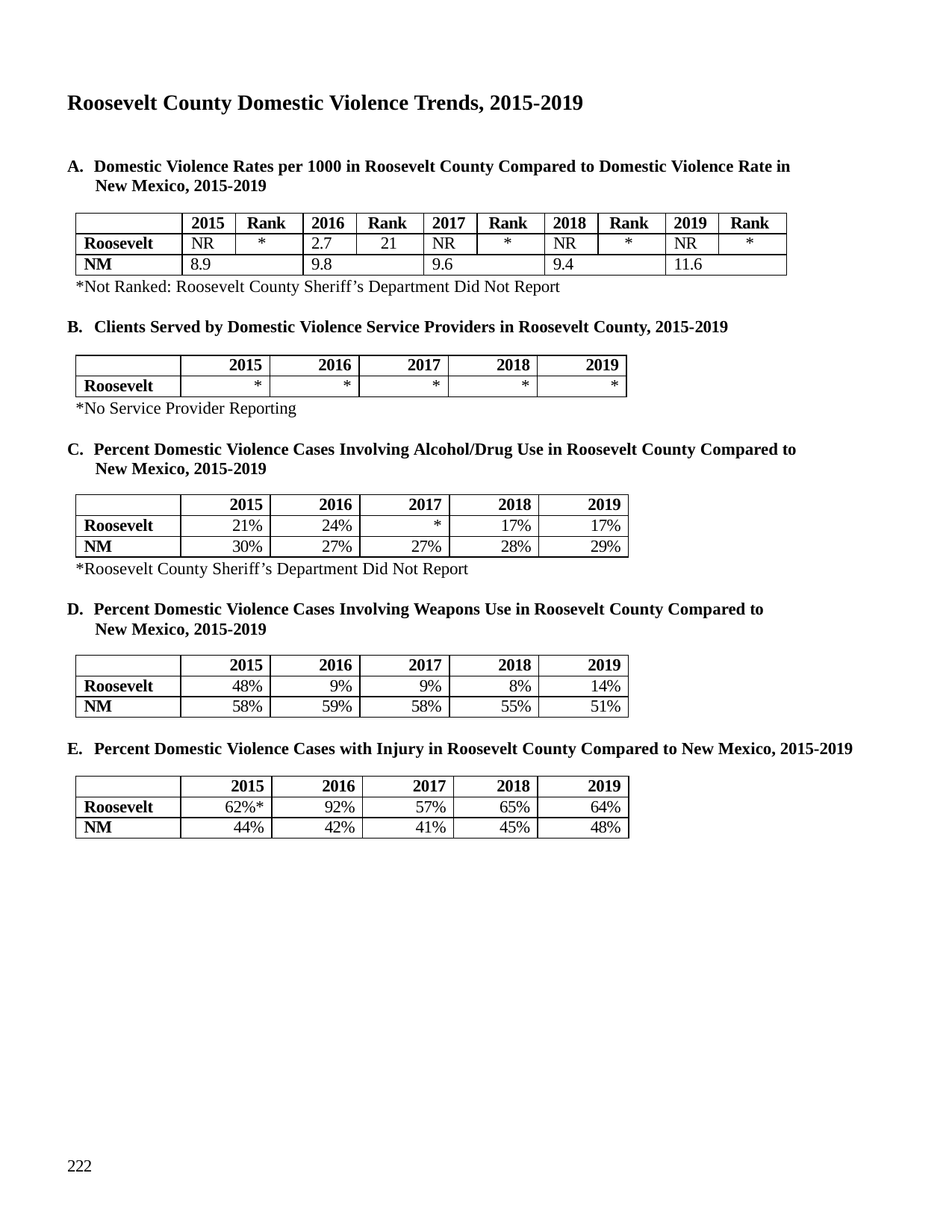

Roosevelt County Domestic Violence Trends, 2015-2019

A. Domestic Violence Rates per 1000 in Roosevelt County Compared to Domestic Violence Rate in New Mexico, 2015-2019
|  | 2015 | Rank | 2016 | Rank | 2017 | Rank | 2018 | Rank | 2019 | Rank |
| --- | --- | --- | --- | --- | --- | --- | --- | --- | --- | --- |
| Roosevelt | NR | \* | 2.7 | 21 | NR | \* | NR | \* | NR | \* |
| NM | 8.9 |  | 9.8 |  | 9.6 |  | 9.4 |  | 11.6 |  |
*Not Ranked: Roosevelt County Sheriff’s Department Did Not Report

B. Clients Served by Domestic Violence Service Providers in Roosevelt County, 2015-2019
|  | 2015 | 2016 | 2017 | 2018 | 2019 |
| --- | --- | --- | --- | --- | --- |
| Roosevelt | \* | \* | \* | \* | \* |
*No Service Provider Reporting

C. Percent Domestic Violence Cases Involving Alcohol/Drug Use in Roosevelt County Compared to New Mexico, 2015-2019
|  | 2015 | 2016 | 2017 | 2018 | 2019 |
| --- | --- | --- | --- | --- | --- |
| Roosevelt | 21% | 24% | \* | 17% | 17% |
| NM | 30% | 27% | 27% | 28% | 29% |
*Roosevelt County Sheriff’s Department Did Not Report

D. Percent Domestic Violence Cases Involving Weapons Use in Roosevelt County Compared to New Mexico, 2015-2019
|  | 2015 | 2016 | 2017 | 2018 | 2019 |
| --- | --- | --- | --- | --- | --- |
| Roosevelt | 48% | 9% | 9% | 8% | 14% |
| NM | 58% | 59% | 58% | 55% | 51% |
E. Percent Domestic Violence Cases with Injury in Roosevelt County Compared to New Mexico, 2015-2019
|  | 2015 | 2016 | 2017 | 2018 | 2019 |
| --- | --- | --- | --- | --- | --- |
| Roosevelt | 62%\* | 92% | 57% | 65% | 64% |
| NM | 44% | 42% | 41% | 45% | 48% |
222